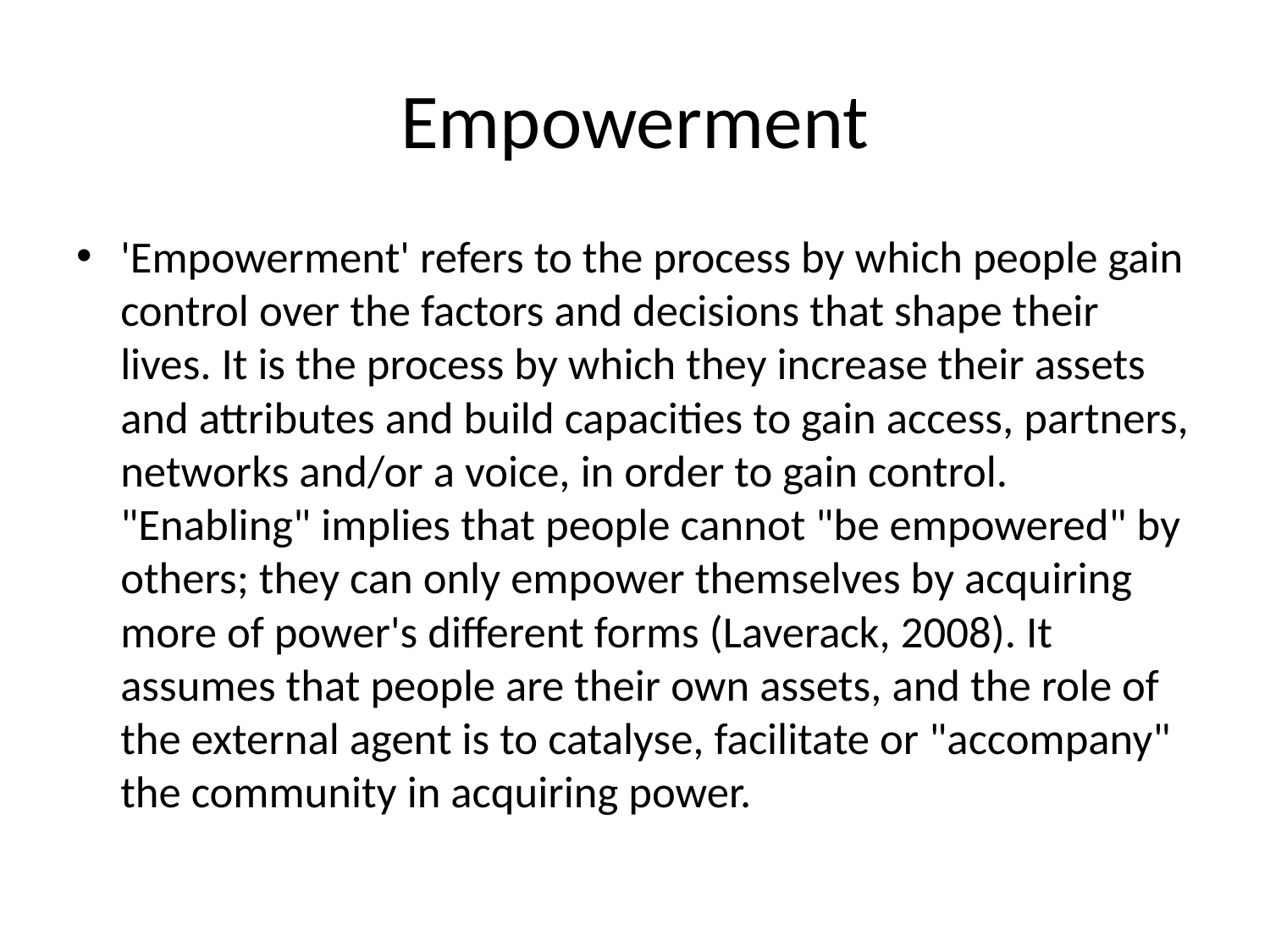

# Empowerment
'Empowerment' refers to the process by which people gain control over the factors and decisions that shape their lives. It is the process by which they increase their assets and attributes and build capacities to gain access, partners, networks and/or a voice, in order to gain control. "Enabling" implies that people cannot "be empowered" by others; they can only empower themselves by acquiring more of power's different forms (Laverack, 2008). It assumes that people are their own assets, and the role of the external agent is to catalyse, facilitate or "accompany" the community in acquiring power.